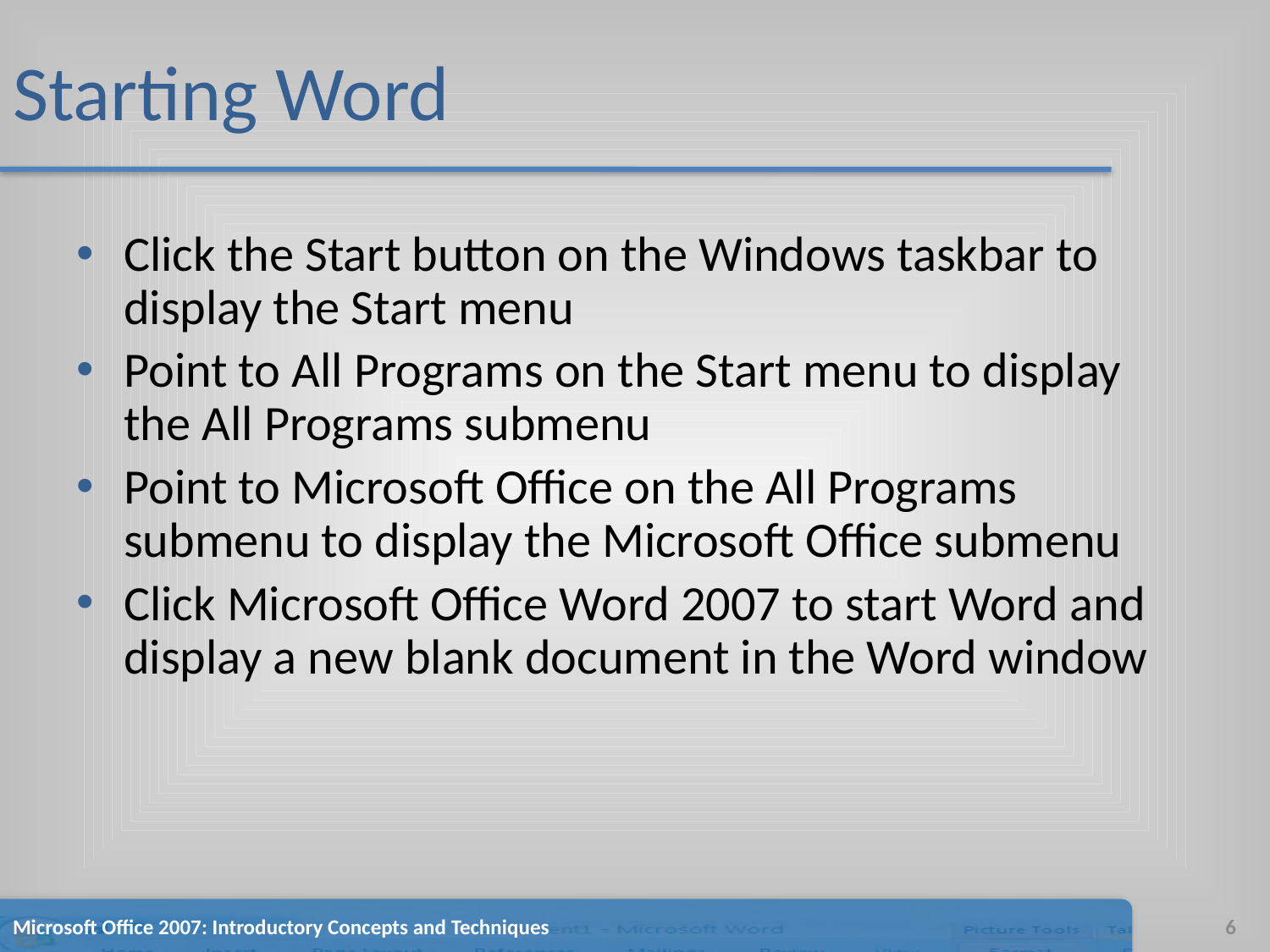

# Starting Word
Click the Start button on the Windows taskbar to display the Start menu
Point to All Programs on the Start menu to display the All Programs submenu
Point to Microsoft Office on the All Programs submenu to display the Microsoft Office submenu
Click Microsoft Office Word 2007 to start Word and display a new blank document in the Word window
Microsoft Office 2007: Introductory Concepts and Techniques
6